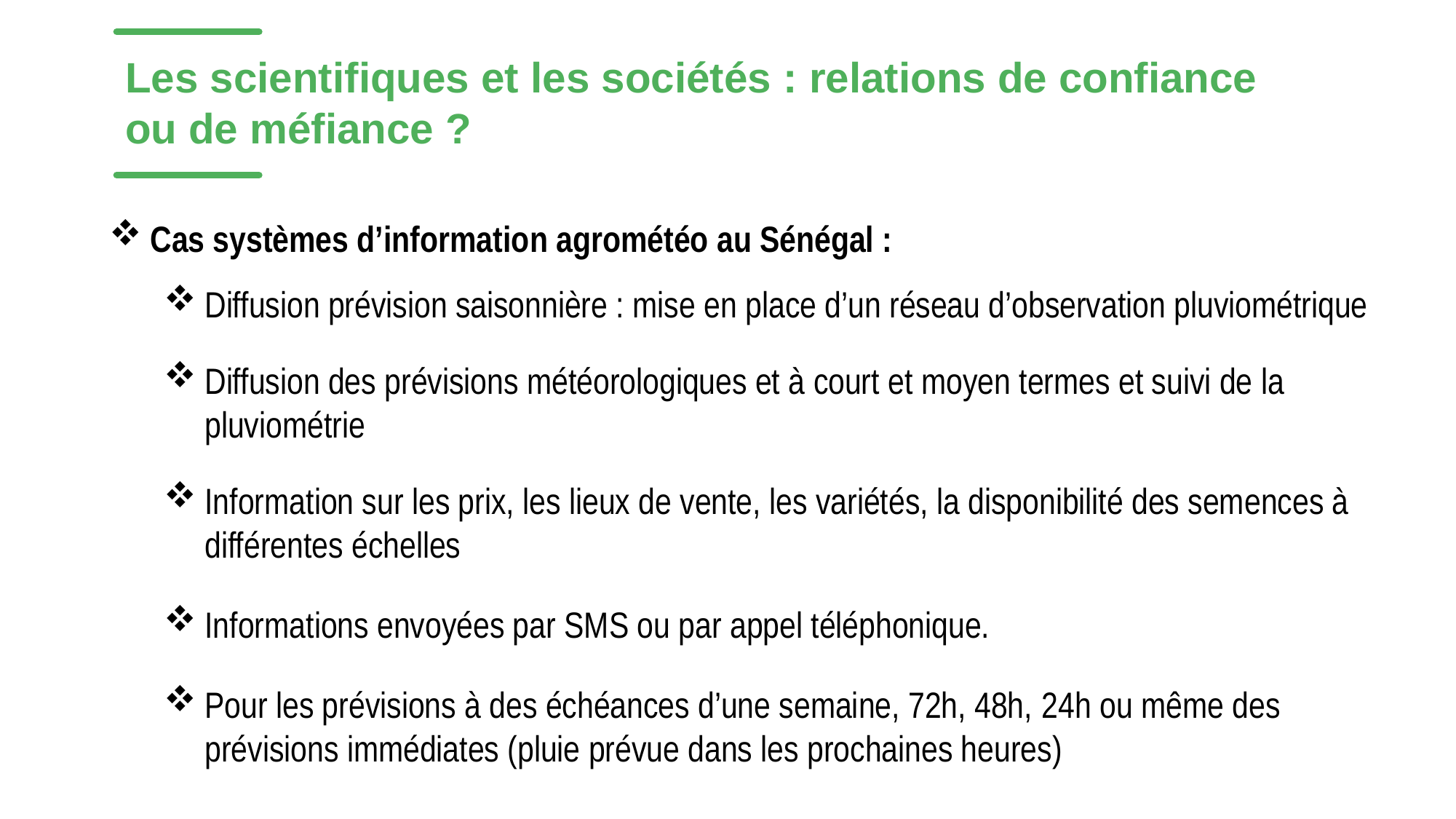

Les scientifiques et les sociétés : relations de confiance ou de méfiance ?
Cas systèmes d’information agrométéo au Sénégal :

Diffusion prévision saisonnière : mise en place d’un réseau d’observation pluviométrique

Diffusion des prévisions météorologiques et à court et moyen termes et suivi de la pluviométrie

Information sur les prix, les lieux de vente, les variétés, la disponibilité des semences à différentes échelles

Informations envoyées par SMS ou par appel téléphonique.

Pour les prévisions à des échéances d’une semaine, 72h, 48h, 24h ou même des prévisions immédiates (pluie prévue dans les prochaines heures)